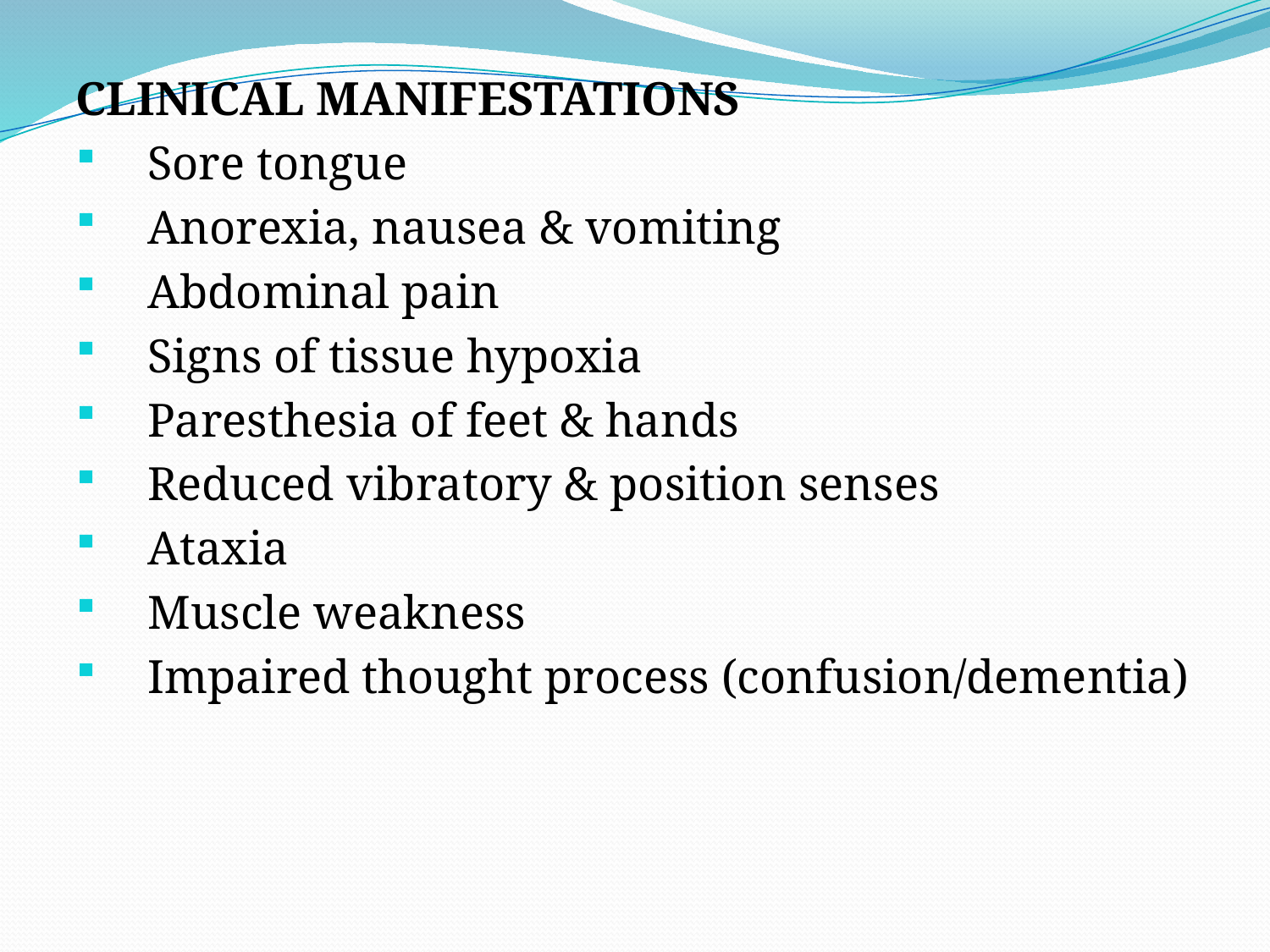

#
CLINICAL MANIFESTATIONS
Sore tongue
Anorexia, nausea & vomiting
Abdominal pain
Signs of tissue hypoxia
Paresthesia of feet & hands
Reduced vibratory & position senses
Ataxia
Muscle weakness
Impaired thought process (confusion/dementia)